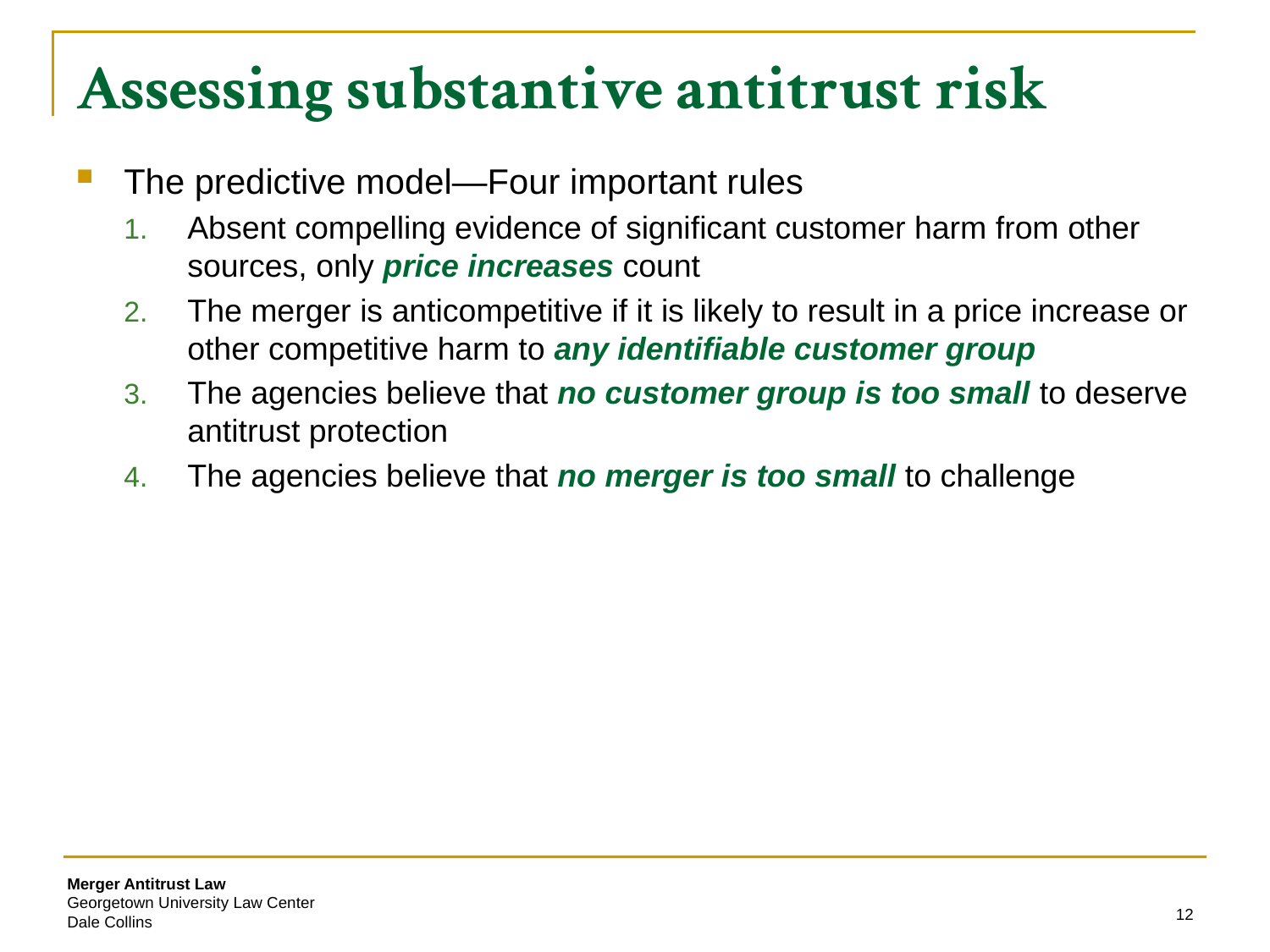

# Assessing substantive antitrust risk
The predictive model—Four important rules
Absent compelling evidence of significant customer harm from other sources, only price increases count
The merger is anticompetitive if it is likely to result in a price increase or other competitive harm to any identifiable customer group
The agencies believe that no customer group is too small to deserve antitrust protection
The agencies believe that no merger is too small to challenge
12